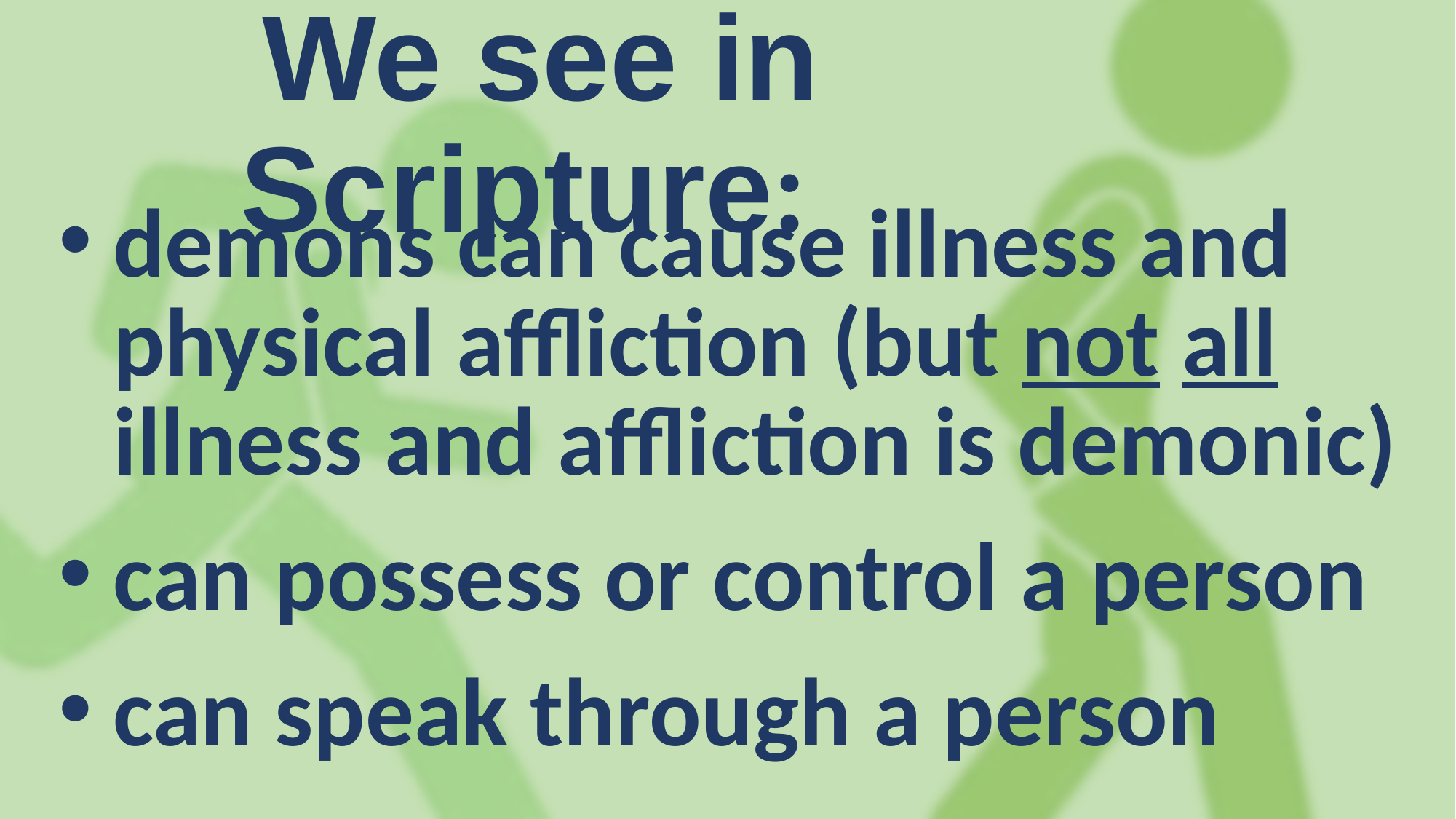

We see in Scripture:
demons can cause illness and physical affliction (but not all illness and affliction is demonic)
can possess or control a person
can speak through a person